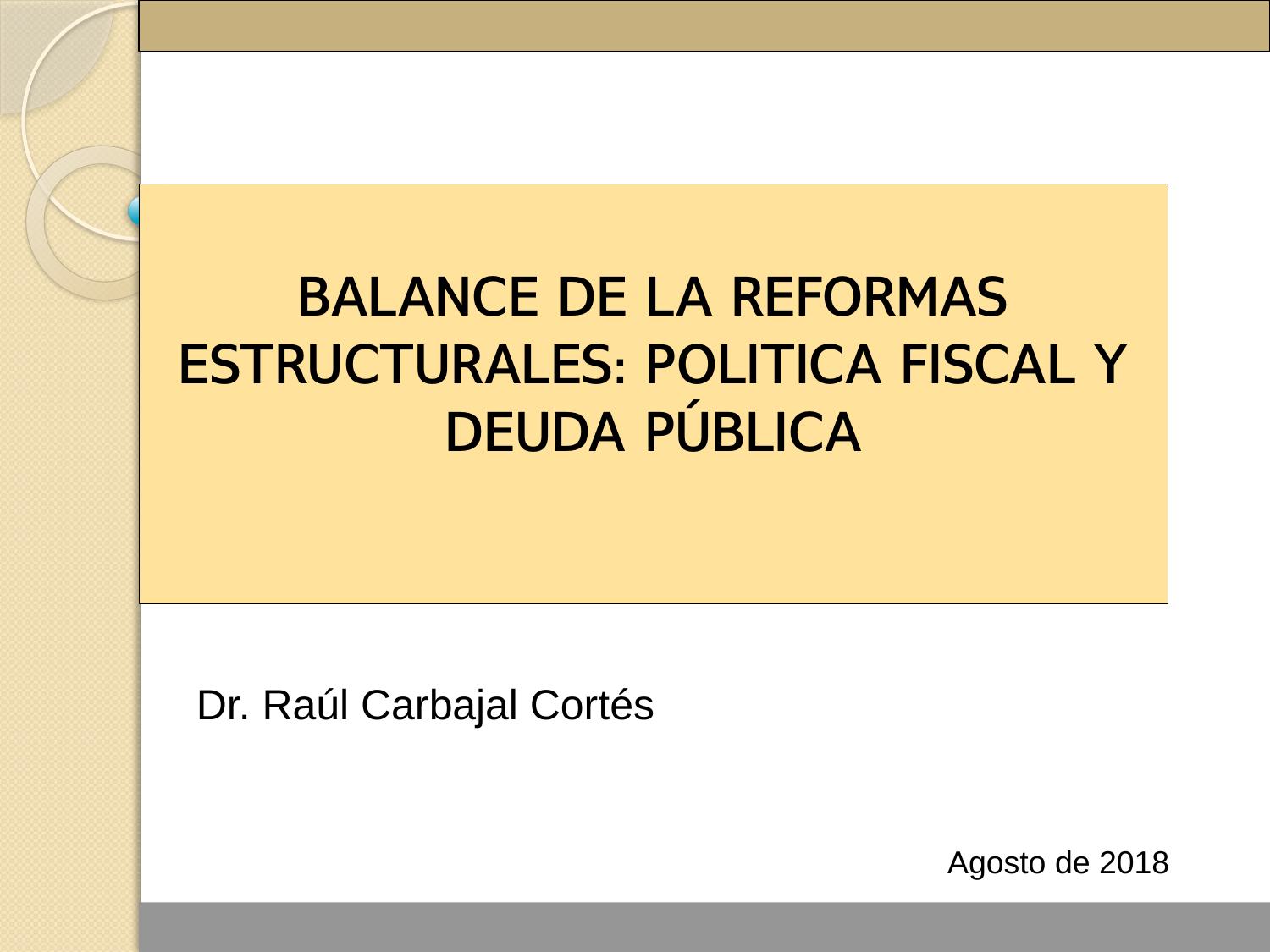

# BALANCE DE LA REFORMAS ESTRUCTURALES: POLITICA FISCAL Y DEUDA PÚBLICA
Dr. Raúl Carbajal Cortés
Agosto de 2018